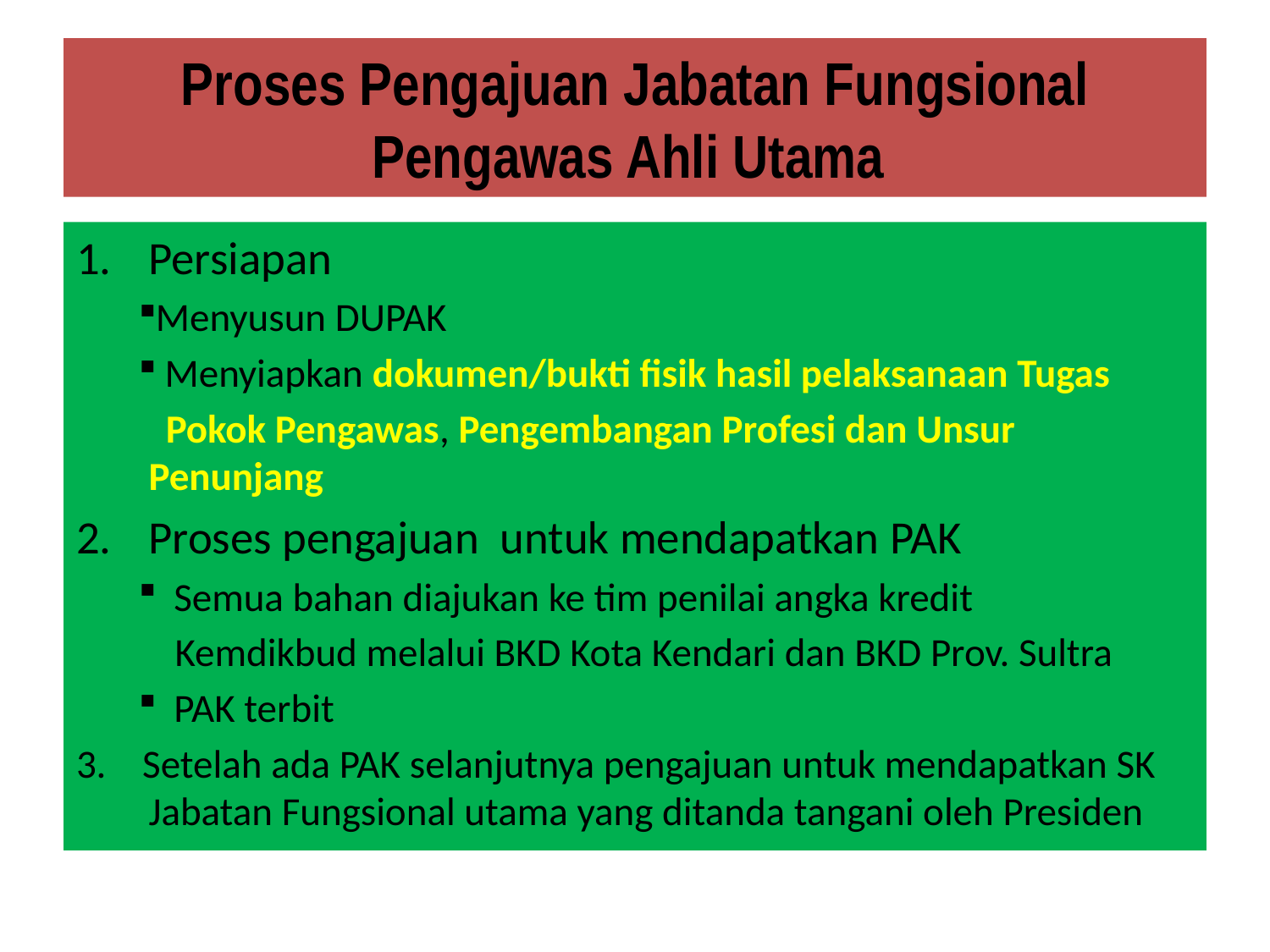

# Proses Pengajuan Jabatan Fungsional Pengawas Ahli Utama
Persiapan
Menyusun DUPAK
 Menyiapkan dokumen/bukti fisik hasil pelaksanaan Tugas
   Pokok Pengawas, Pengembangan Profesi dan Unsur Penunjang
Proses pengajuan  untuk mendapatkan PAK
  Semua bahan diajukan ke tim penilai angka kredit
    Kemdikbud melalui BKD Kota Kendari dan BKD Prov. Sultra
  PAK terbit
3.    Setelah ada PAK selanjutnya pengajuan untuk mendapatkan SK Jabatan Fungsional utama yang ditanda tangani oleh Presiden